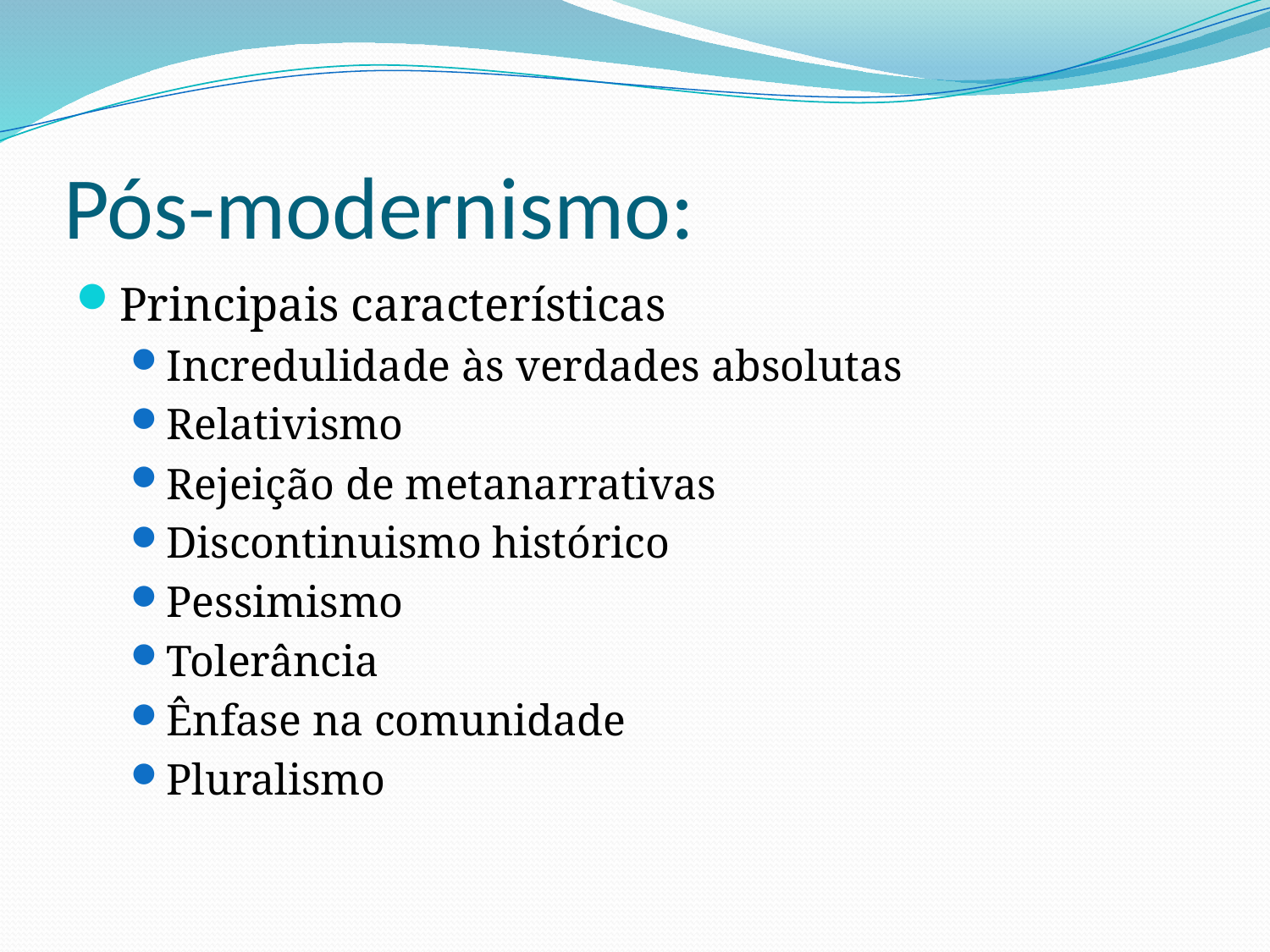

# Pós-modernismo:
Principais características
Incredulidade às verdades absolutas
Relativismo
Rejeição de metanarrativas
Discontinuismo histórico
Pessimismo
Tolerância
Ênfase na comunidade
Pluralismo